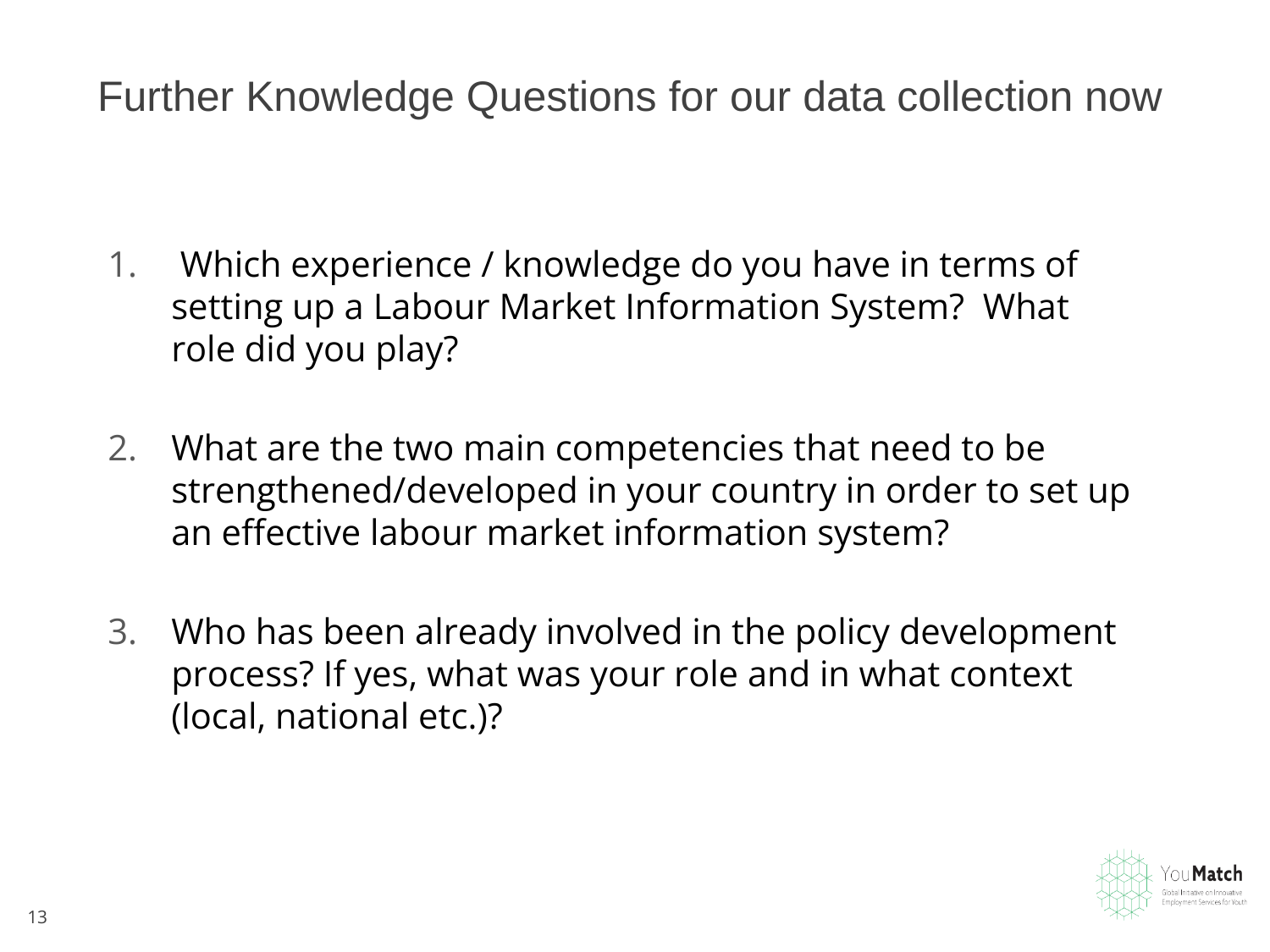

# Further Knowledge Questions for our data collection now

 Which experience / knowledge do you have in terms of setting up a Labour Market Information System?  What role did you play?

What are the two main competencies that need to be strengthened/developed in your country in order to set up an effective labour market information system?

Who has been already involved in the policy development process? If yes, what was your role and in what context (local, national etc.)?

13